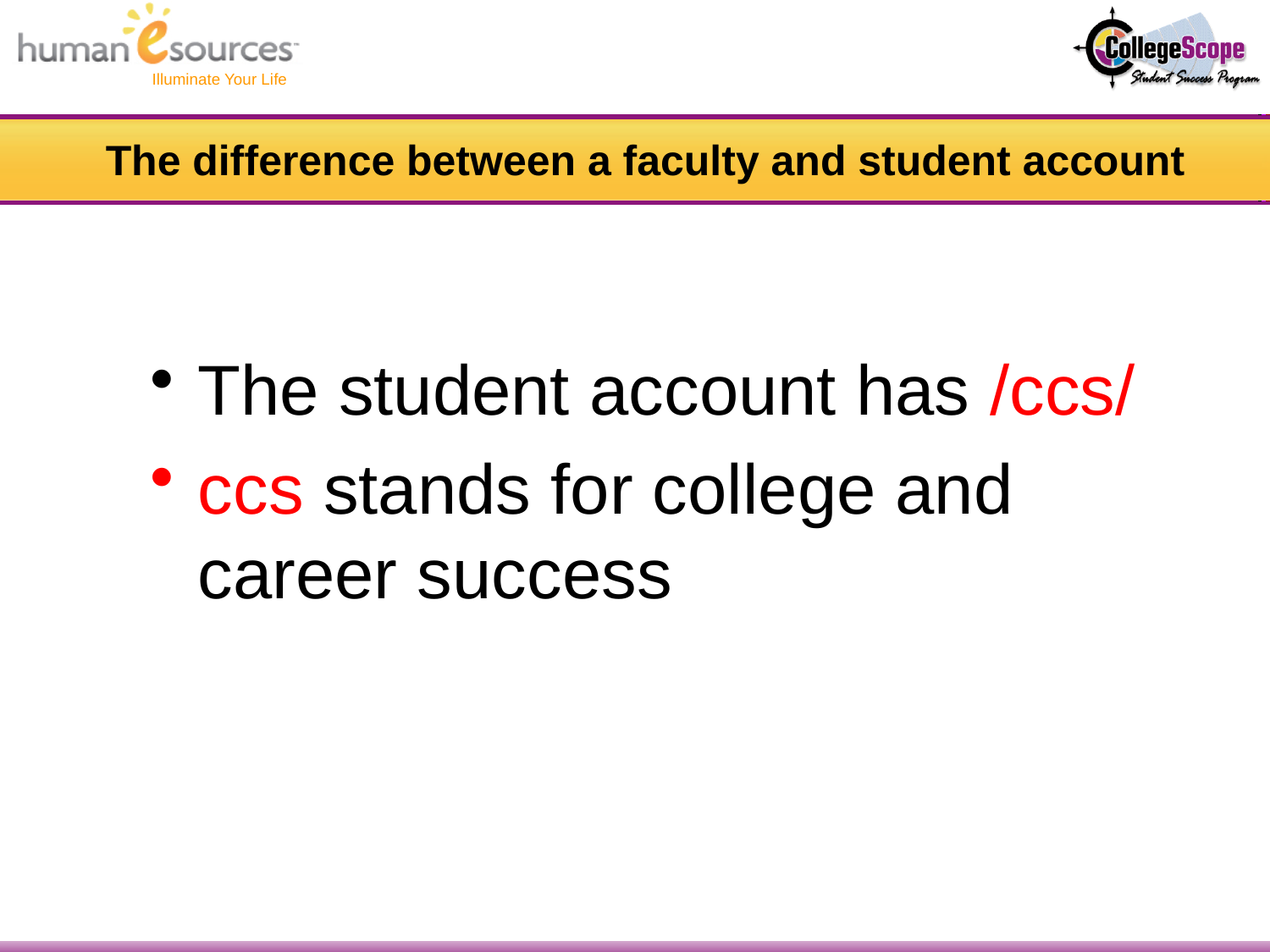

# The difference between a faculty and student account
The student account has /ccs/
ccs stands for college and career success